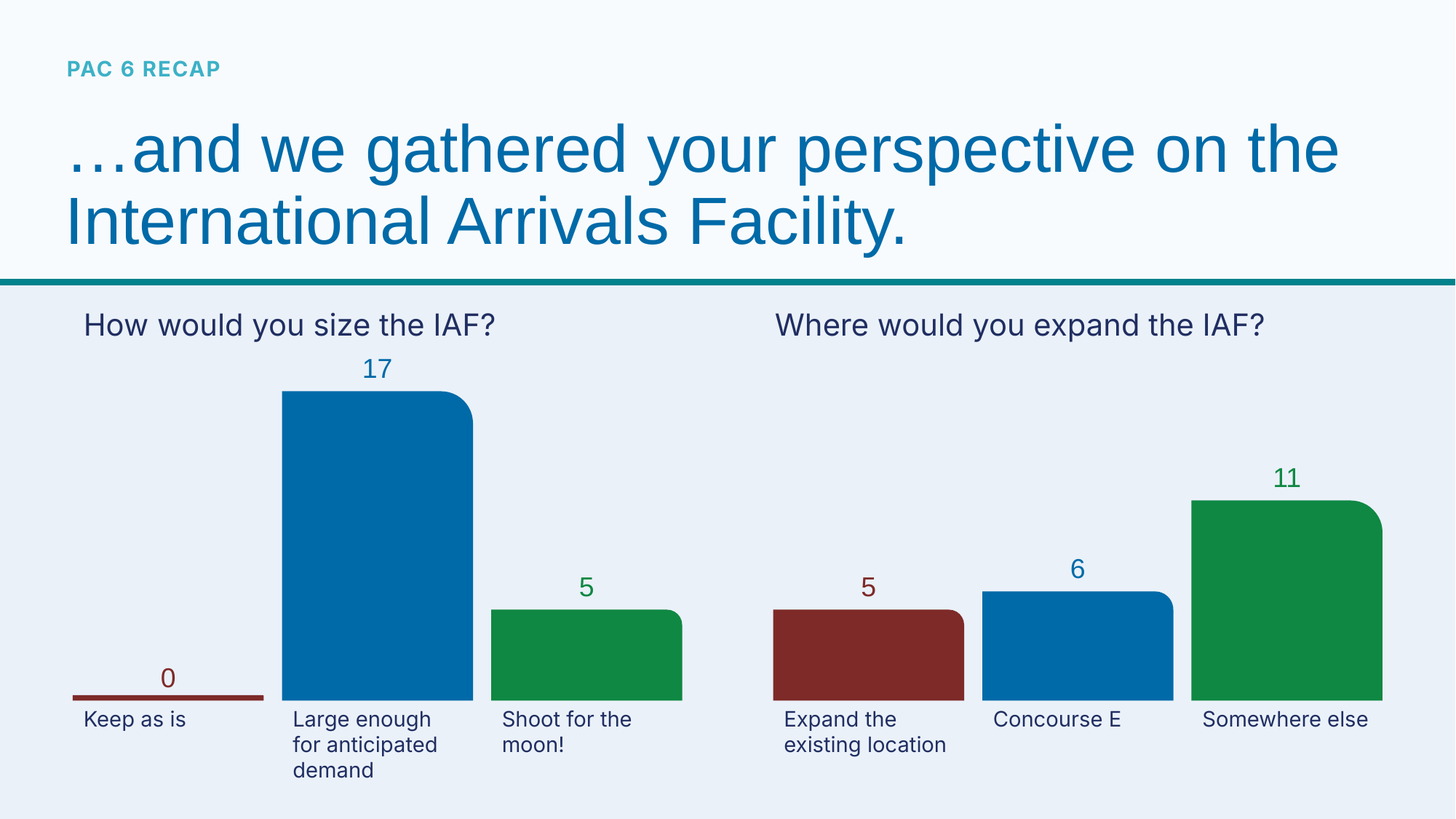

PAC 6 RECAP
…and we gathered your perspective on the International Arrivals Facility.
How would you size the IAF?
Where would you expand the IAF?
17

11

6

5
5

0
Keep as is
Large enough for anticipated demand
Shoot for the moon!
Expand the existing location
Concourse E
Somewhere else
6